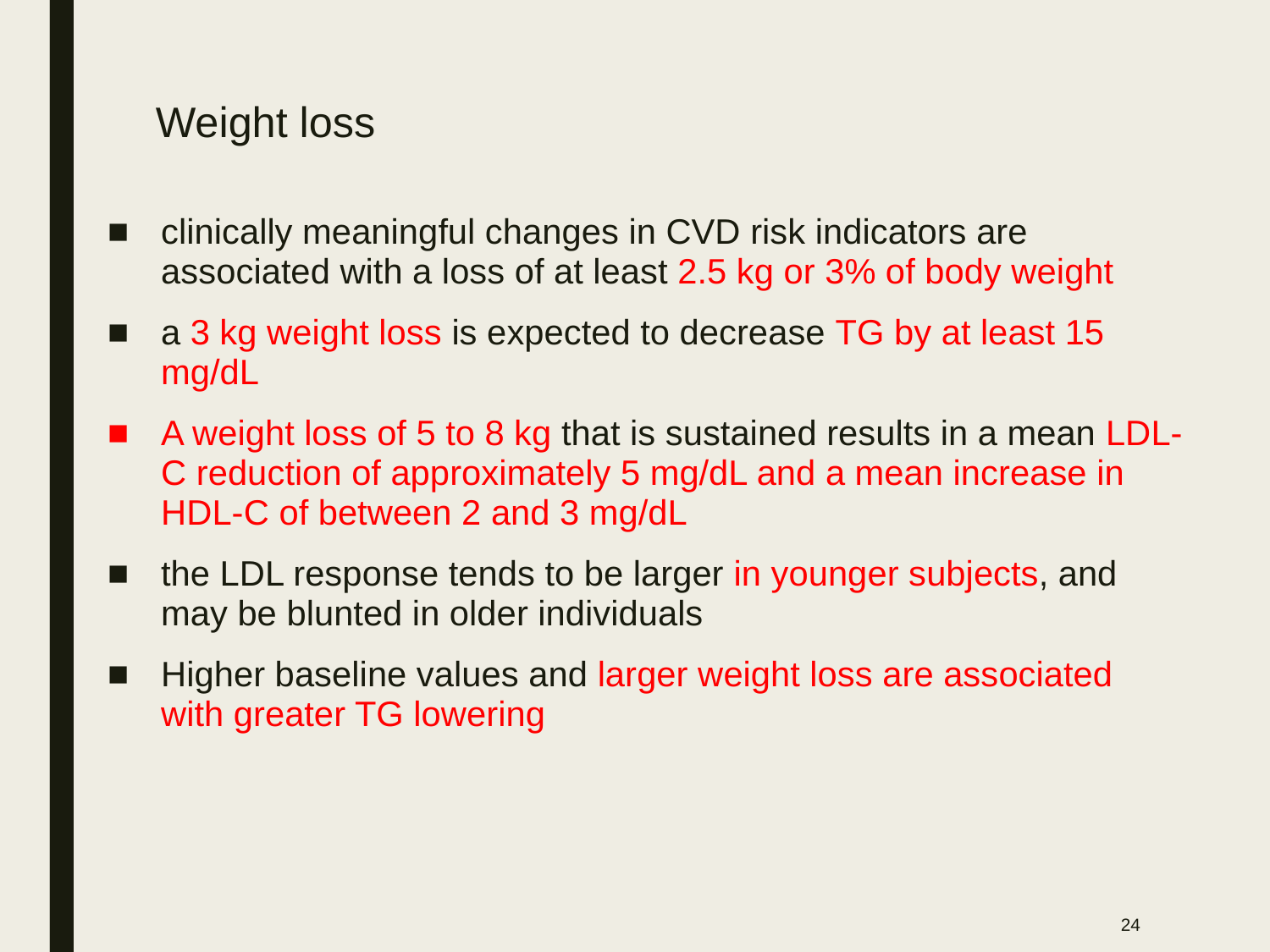

# Weight loss
clinically meaningful changes in CVD risk indicators are associated with a loss of at least 2.5 kg or 3% of body weight
a 3 kg weight loss is expected to decrease TG by at least 15 mg/dL
A weight loss of 5 to 8 kg that is sustained results in a mean LDL-C reduction of approximately 5 mg/dL and a mean increase in HDL-C of between 2 and 3 mg/dL
the LDL response tends to be larger in younger subjects, and may be blunted in older individuals
Higher baseline values and larger weight loss are associated with greater TG lowering

24